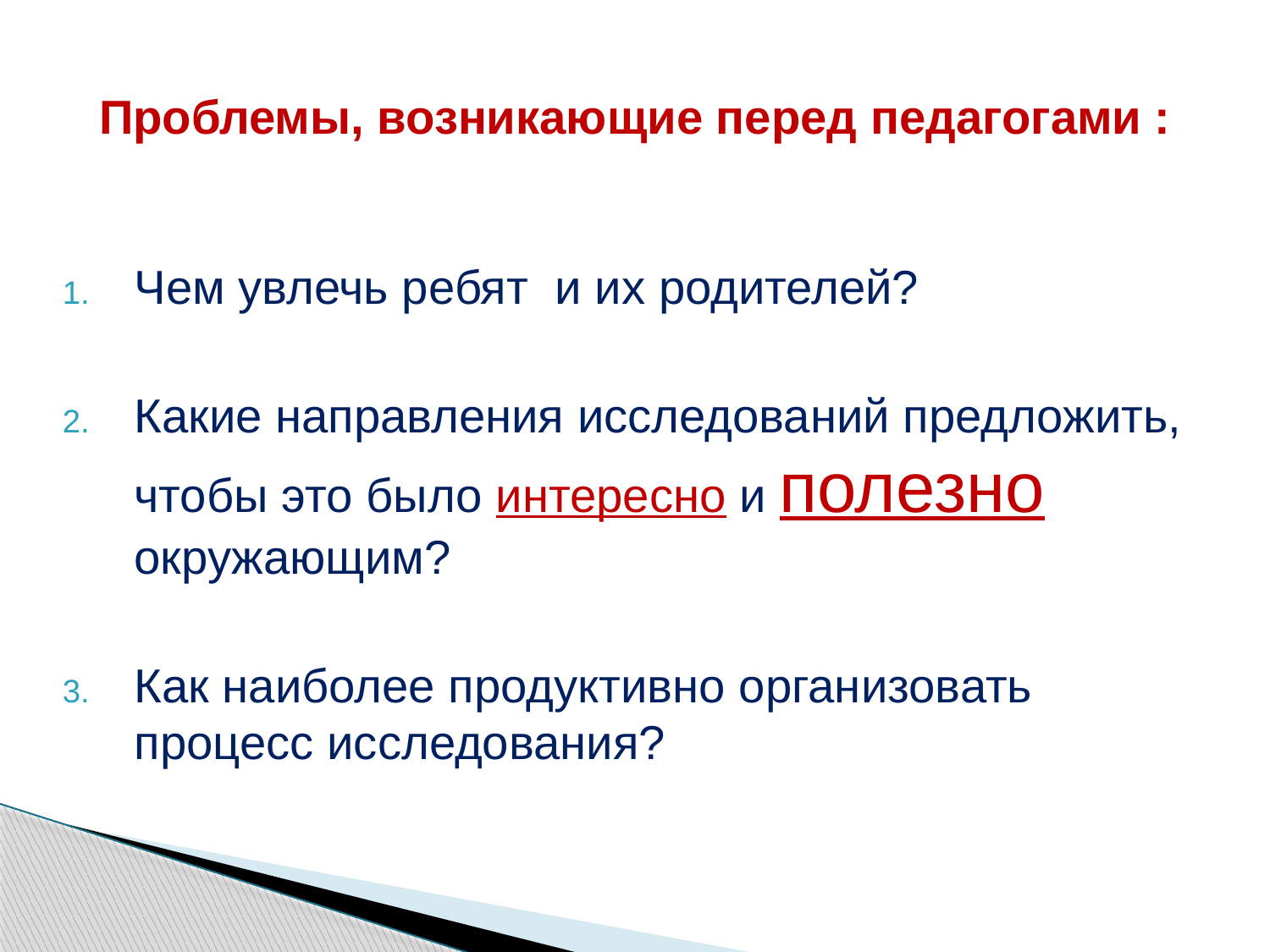

# Проблемы, возникающие перед педагогами :

Чем увлечь ребят  и их родителей?

Какие направления исследований предложить, чтобы это было интересно и полезно окружающим?

Как наиболее продуктивно организовать процесс исследования?